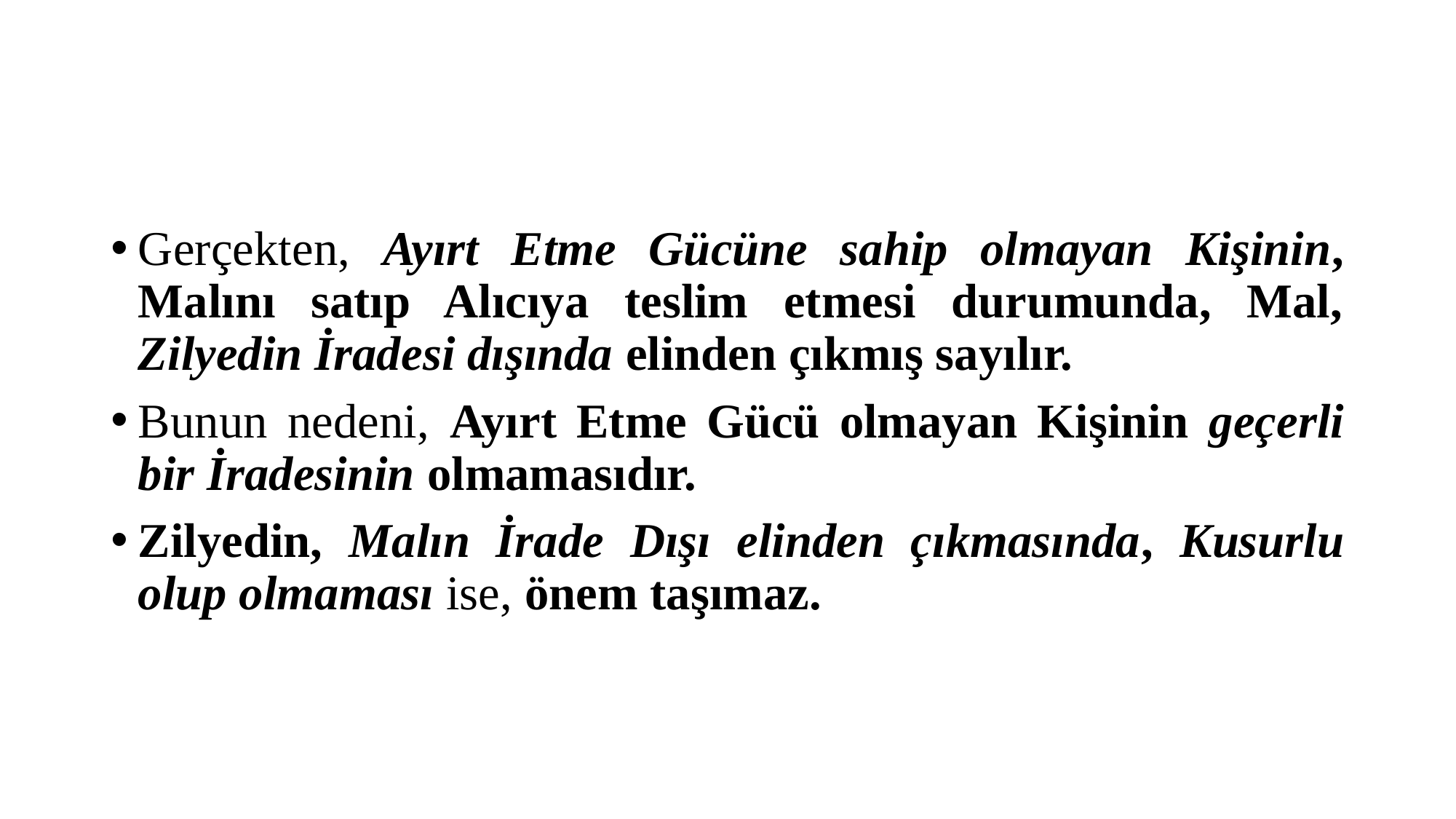

#
Gerçekten, Ayırt Etme Gücüne sahip olmayan Kişinin, Malını satıp Alıcıya teslim etmesi durumunda, Mal, Zilyedin İradesi dışında elinden çıkmış sayılır.
Bunun nedeni, Ayırt Etme Gücü olmayan Kişinin geçerli bir İradesinin olmamasıdır.
Zilyedin, Malın İrade Dışı elinden çıkmasında, Kusurlu olup olmaması ise, önem taşımaz.